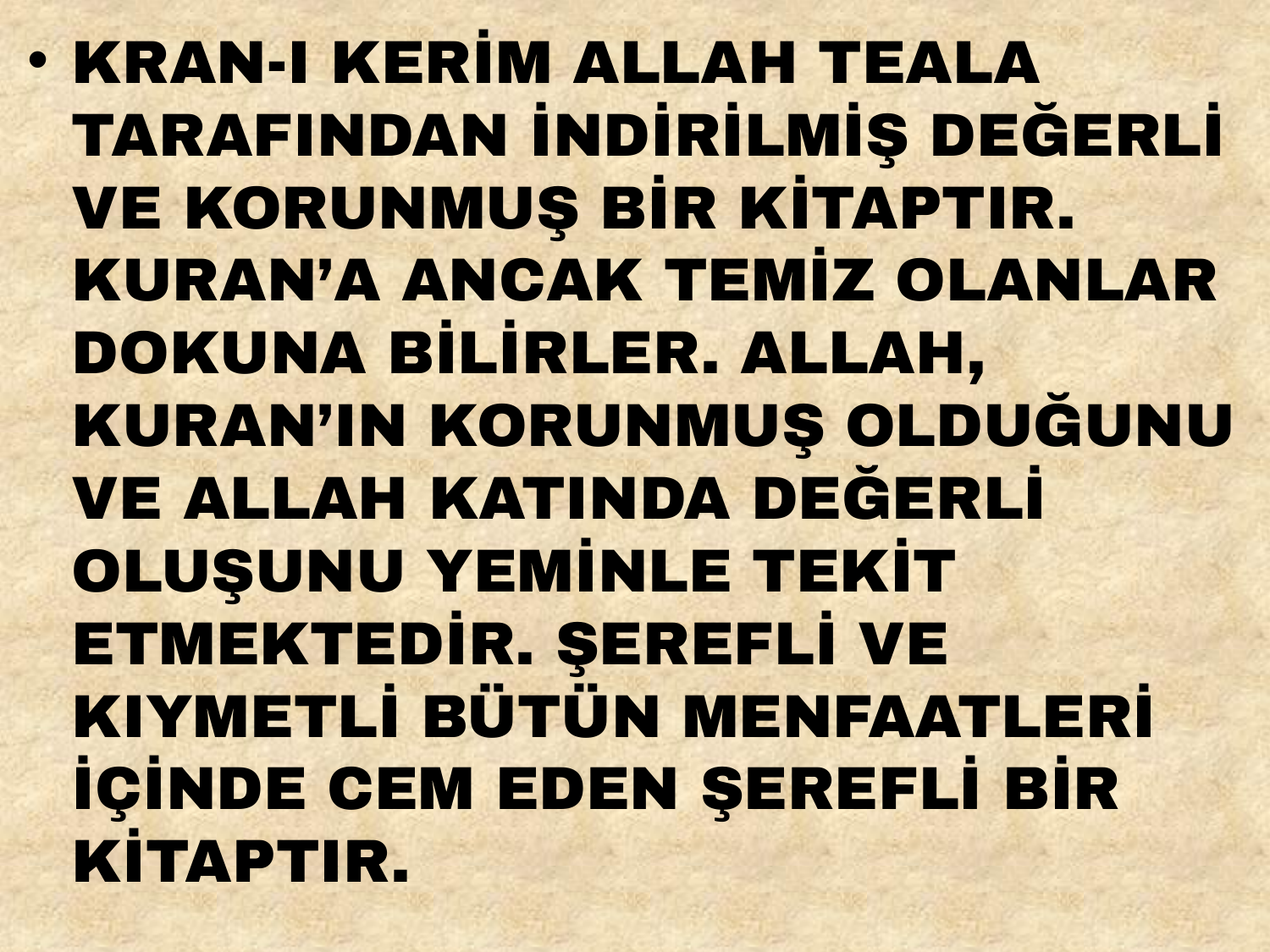

KRAN-I KERİM ALLAH TEALA TARAFINDAN İNDİRİLMİŞ DEĞERLİ VE KORUNMUŞ BİR KİTAPTIR. KURAN’A ANCAK TEMİZ OLANLAR DOKUNA BİLİRLER. ALLAH, KURAN’IN KORUNMUŞ OLDUĞUNU VE ALLAH KATINDA DEĞERLİ OLUŞUNU YEMİNLE TEKİT ETMEKTEDİR. ŞEREFLİ VE KIYMETLİ BÜTÜN MENFAATLERİ İÇİNDE CEM EDEN ŞEREFLİ BİR KİTAPTIR.